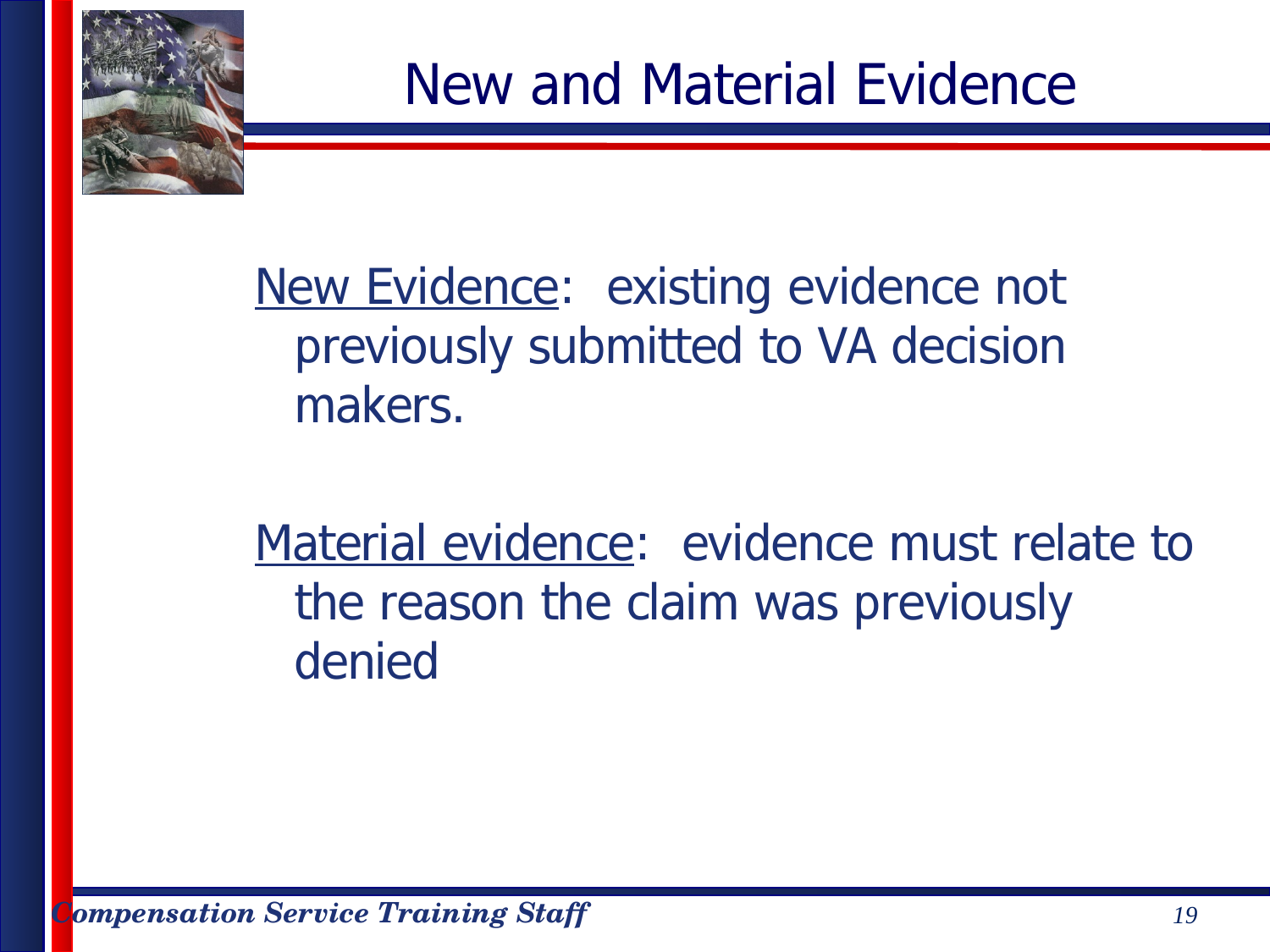

# New and Material Evidence
New Evidence:  existing evidence not previously submitted to VA decision makers.

Material evidence:  evidence must relate to the reason the claim was previously denied

19